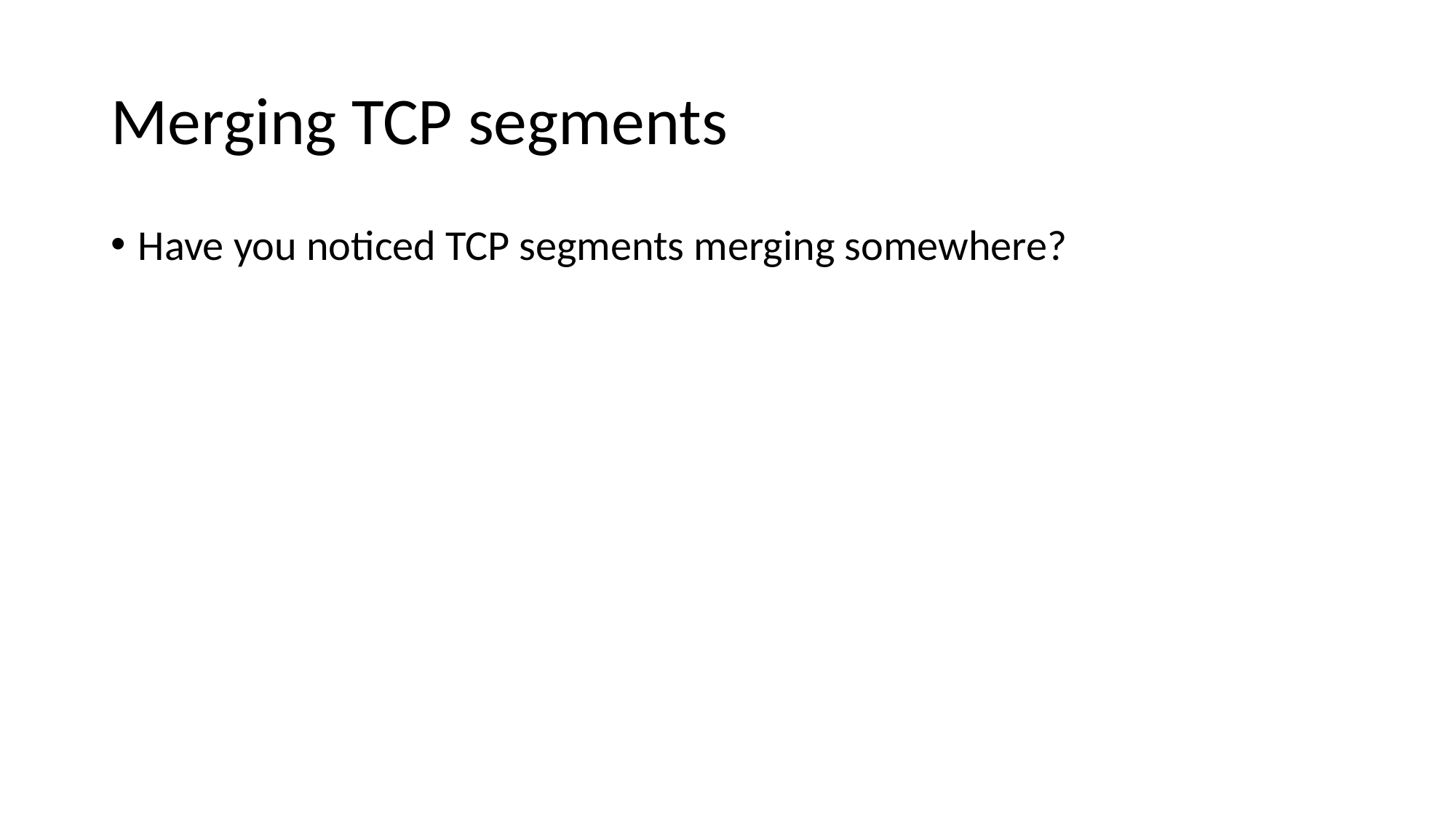

# Merging TCP segments
Have you noticed TCP segments merging somewhere?